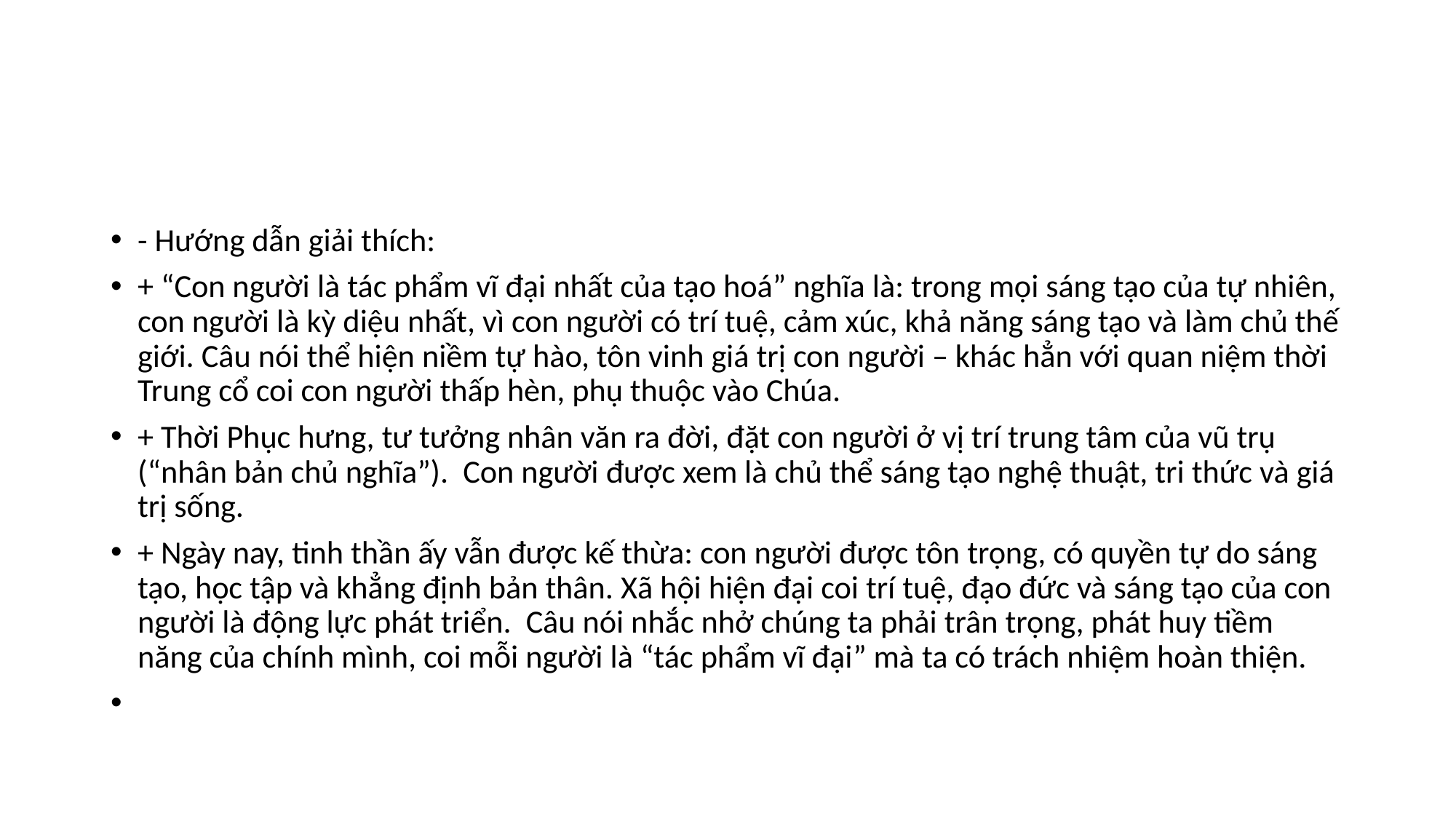

#
- Hướng dẫn giải thích:
+ “Con người là tác phẩm vĩ đại nhất của tạo hoá” nghĩa là: trong mọi sáng tạo của tự nhiên, con người là kỳ diệu nhất, vì con người có trí tuệ, cảm xúc, khả năng sáng tạo và làm chủ thế giới. Câu nói thể hiện niềm tự hào, tôn vinh giá trị con người – khác hẳn với quan niệm thời Trung cổ coi con người thấp hèn, phụ thuộc vào Chúa.
+ Thời Phục hưng, tư tưởng nhân văn ra đời, đặt con người ở vị trí trung tâm của vũ trụ (“nhân bản chủ nghĩa”).  Con người được xem là chủ thể sáng tạo nghệ thuật, tri thức và giá trị sống.
+ Ngày nay, tinh thần ấy vẫn được kế thừa: con người được tôn trọng, có quyền tự do sáng tạo, học tập và khẳng định bản thân. Xã hội hiện đại coi trí tuệ, đạo đức và sáng tạo của con người là động lực phát triển.  Câu nói nhắc nhở chúng ta phải trân trọng, phát huy tiềm năng của chính mình, coi mỗi người là “tác phẩm vĩ đại” mà ta có trách nhiệm hoàn thiện.